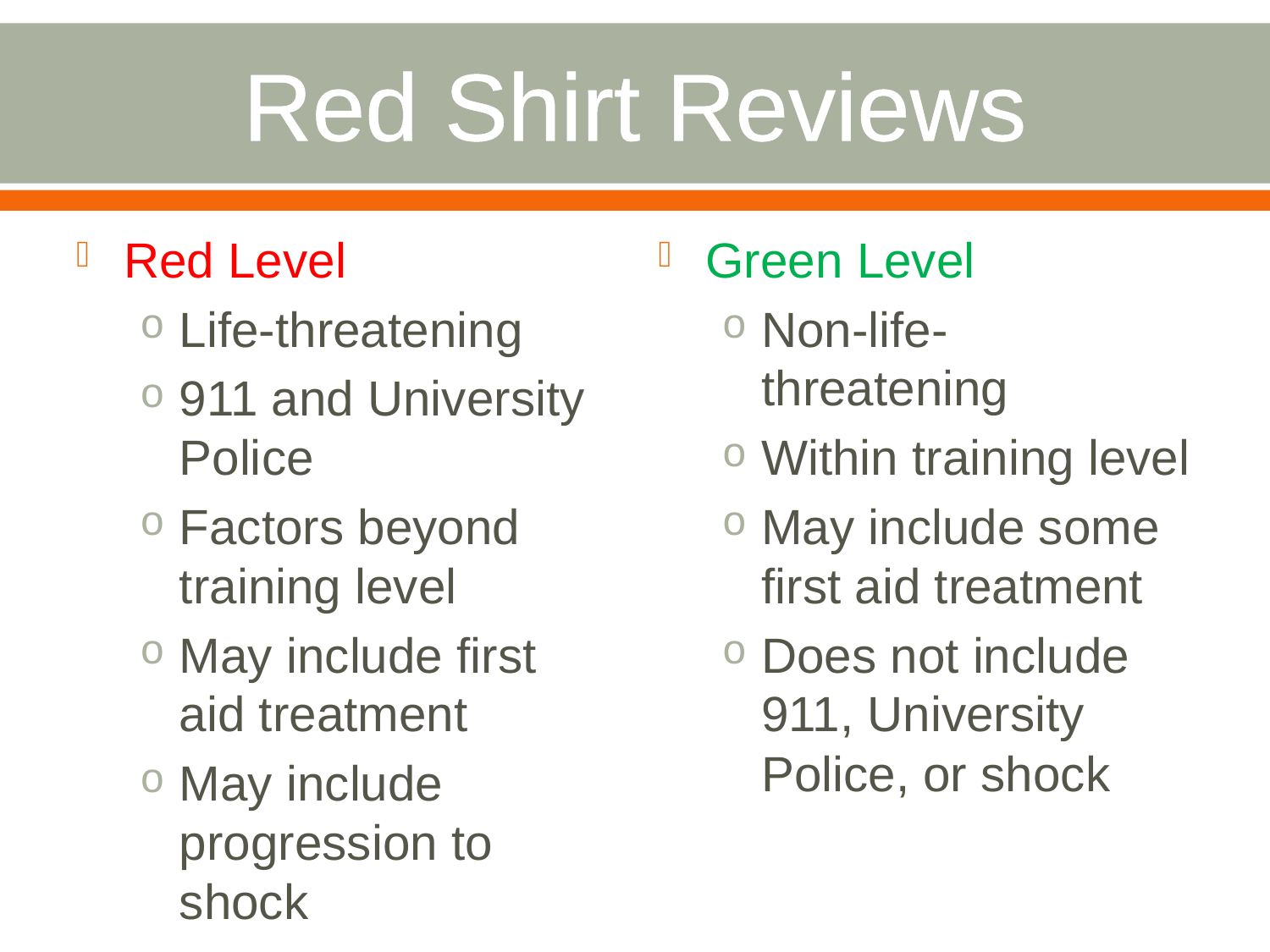

# Red Shirt Reviews
Red Level
Life-threatening
911 and University Police
Factors beyond training level
May include first aid treatment
May include progression to shock

Green Level
Non-life-threatening
Within training level
May include some first aid treatment
Does not include 911, University Police, or shock